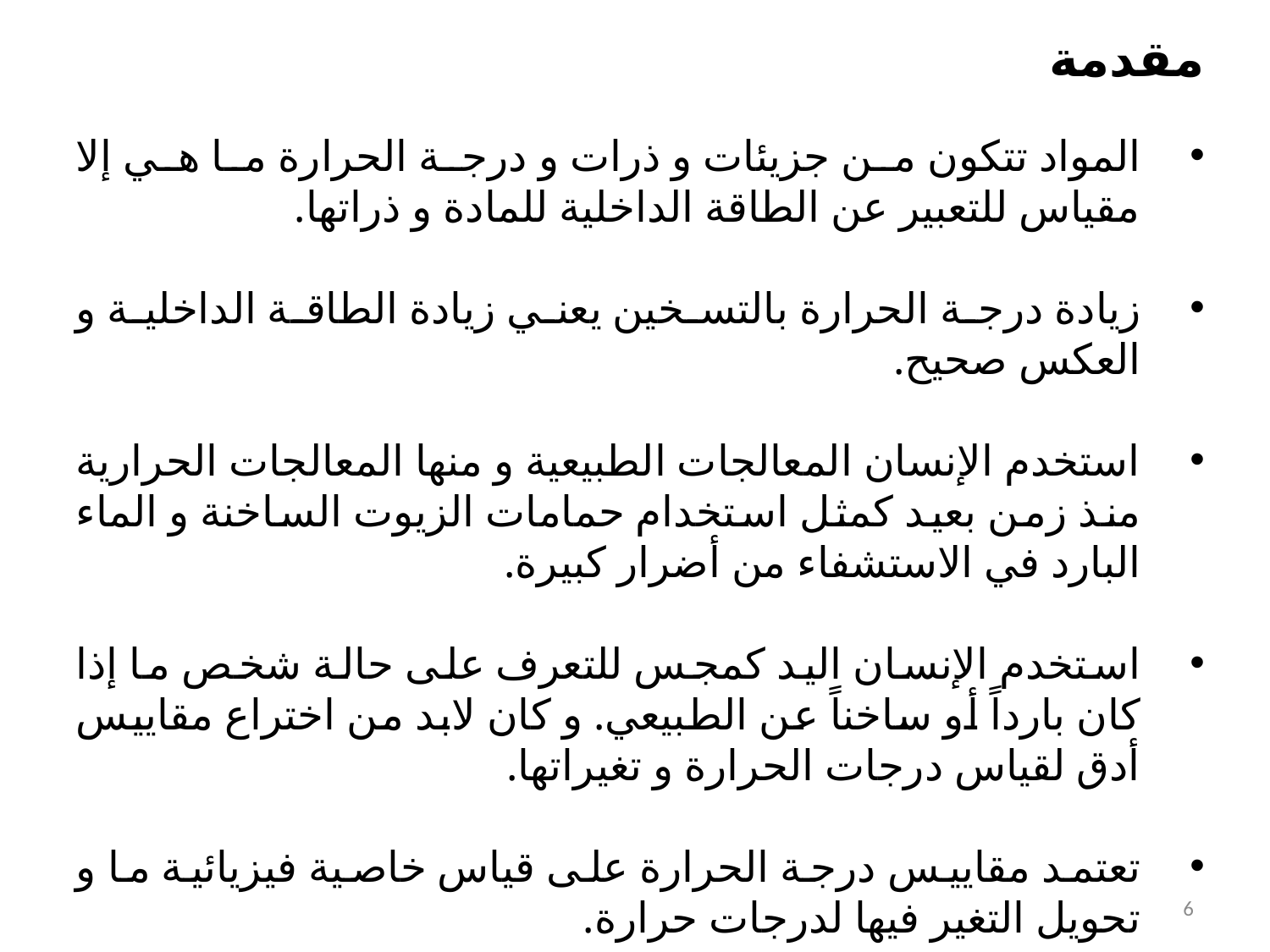

مقدمة

المواد تتكون من جزيئات و ذرات و درجة الحرارة ما هي إلا مقياس للتعبير عن الطاقة الداخلية للمادة و ذراتها.

زيادة درجة الحرارة بالتسخين يعني زيادة الطاقة الداخلية و العكس صحيح.

استخدم الإنسان المعالجات الطبيعية و منها المعالجات الحرارية منذ زمن بعيد كمثل استخدام حمامات الزيوت الساخنة و الماء البارد في الاستشفاء من أضرار كبيرة.

استخدم الإنسان اليد كمجس للتعرف على حالة شخص ما إذا كان بارداً أو ساخناً عن الطبيعي. و كان لابد من اختراع مقاييس أدق لقياس درجات الحرارة و تغيراتها.

تعتمد مقاييس درجة الحرارة على قياس خاصية فيزيائية ما و تحويل التغير فيها لدرجات حرارة.

6